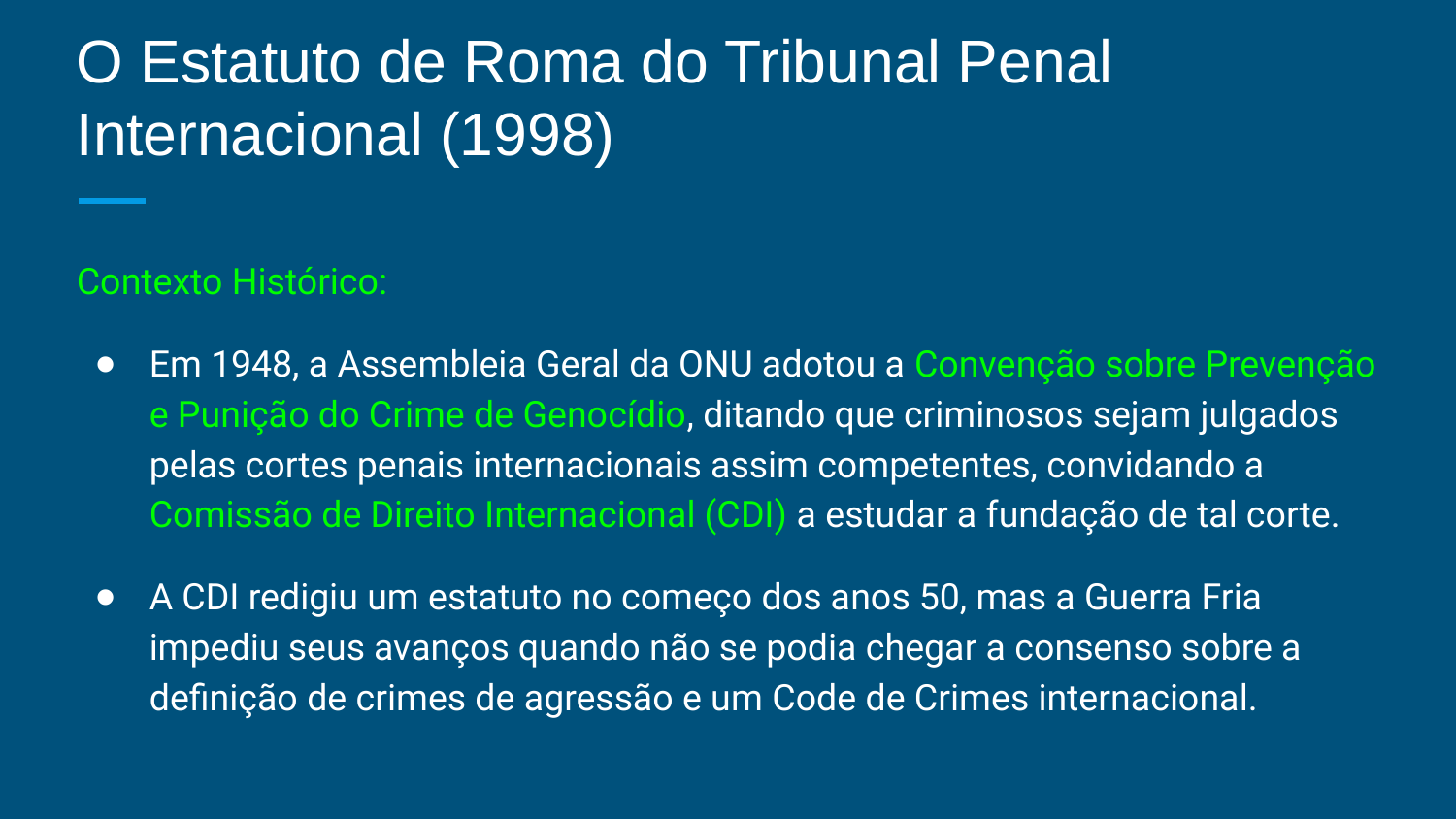

# O Estatuto de Roma do Tribunal Penal Internacional (1998)
Contexto Histórico:
Em 1948, a Assembleia Geral da ONU adotou a Convenção sobre Prevenção e Punição do Crime de Genocídio, ditando que criminosos sejam julgados pelas cortes penais internacionais assim competentes, convidando a Comissão de Direito Internacional (CDI) a estudar a fundação de tal corte.
A CDI redigiu um estatuto no começo dos anos 50, mas a Guerra Fria impediu seus avanços quando não se podia chegar a consenso sobre a definição de crimes de agressão e um Code de Crimes internacional.